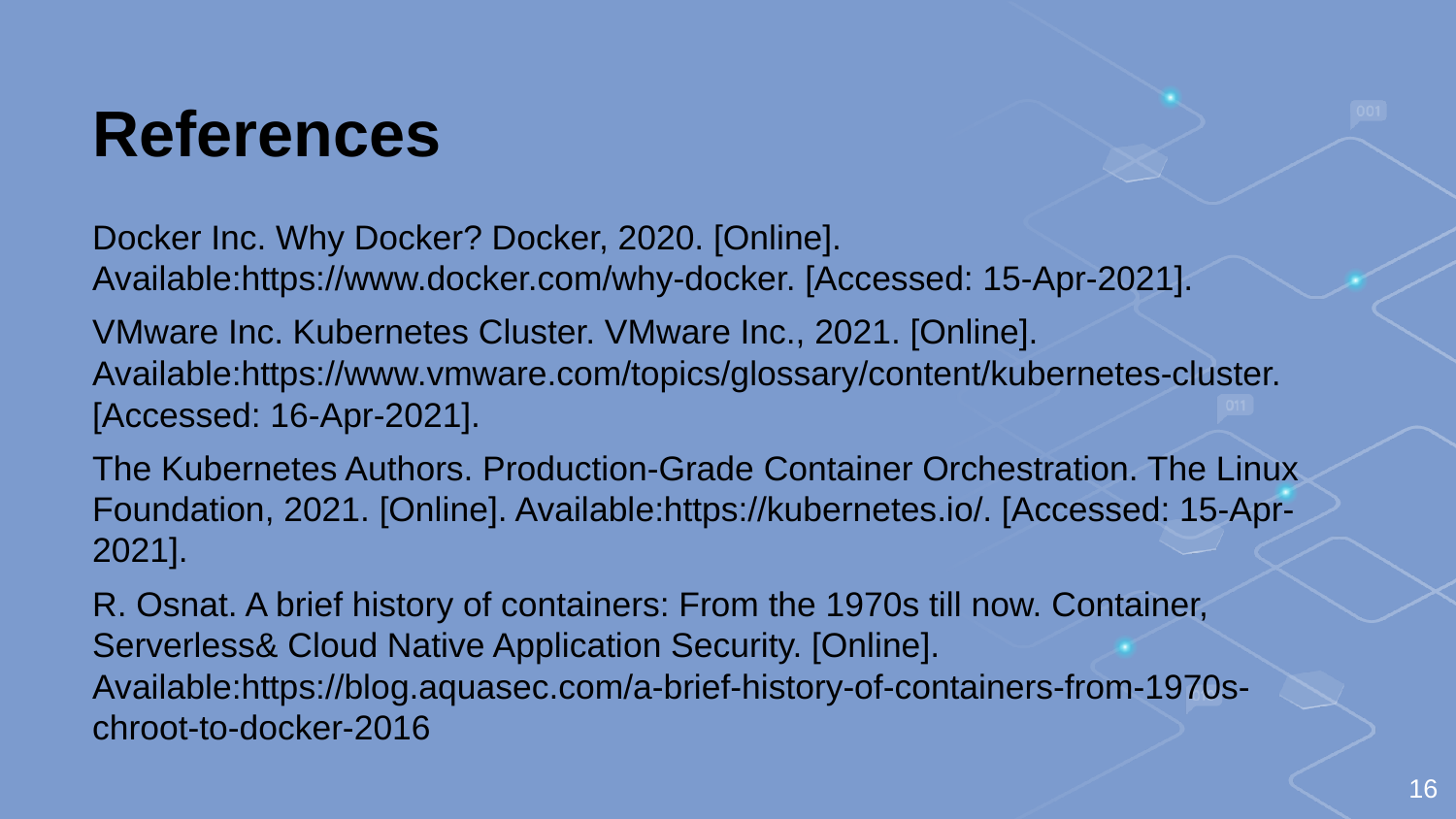

# References
Docker Inc. Why Docker? Docker, 2020. [Online]. Available:https://www.docker.com/why-docker. [Accessed: 15-Apr-2021].
VMware Inc. Kubernetes Cluster. VMware Inc., 2021. [Online]. Available:https://www.vmware.com/topics/glossary/content/kubernetes-cluster. [Accessed: 16-Apr-2021].
The Kubernetes Authors. Production-Grade Container Orchestration. The Linux Foundation, 2021. [Online]. Available:https://kubernetes.io/. [Accessed: 15-Apr-2021].
R. Osnat. A brief history of containers: From the 1970s till now. Container, Serverless& Cloud Native Application Security. [Online]. Available:https://blog.aquasec.com/a-brief-history-of-containers-from-1970s-chroot-to-docker-2016
16